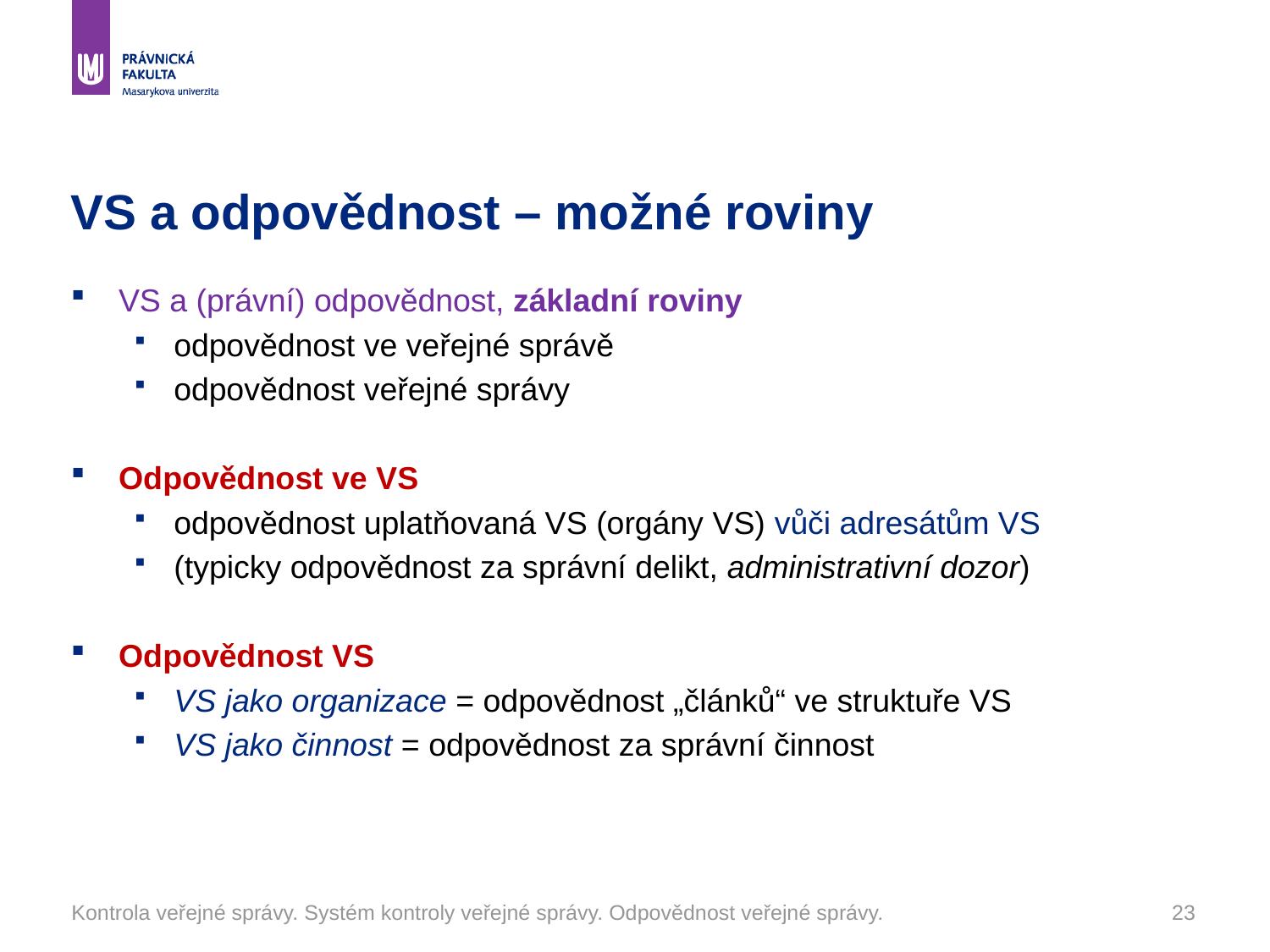

# VS a odpovědnost – možné roviny
VS a (právní) odpovědnost, základní roviny
odpovědnost ve veřejné správě
odpovědnost veřejné správy

Odpovědnost ve VS
odpovědnost uplatňovaná VS (orgány VS) vůči adresátům VS
(typicky odpovědnost za správní delikt, administrativní dozor)

Odpovědnost VS
VS jako organizace = odpovědnost „článků“ ve struktuře VS
VS jako činnost = odpovědnost za správní činnost
Kontrola veřejné správy. Systém kontroly veřejné správy. Odpovědnost veřejné správy.
23